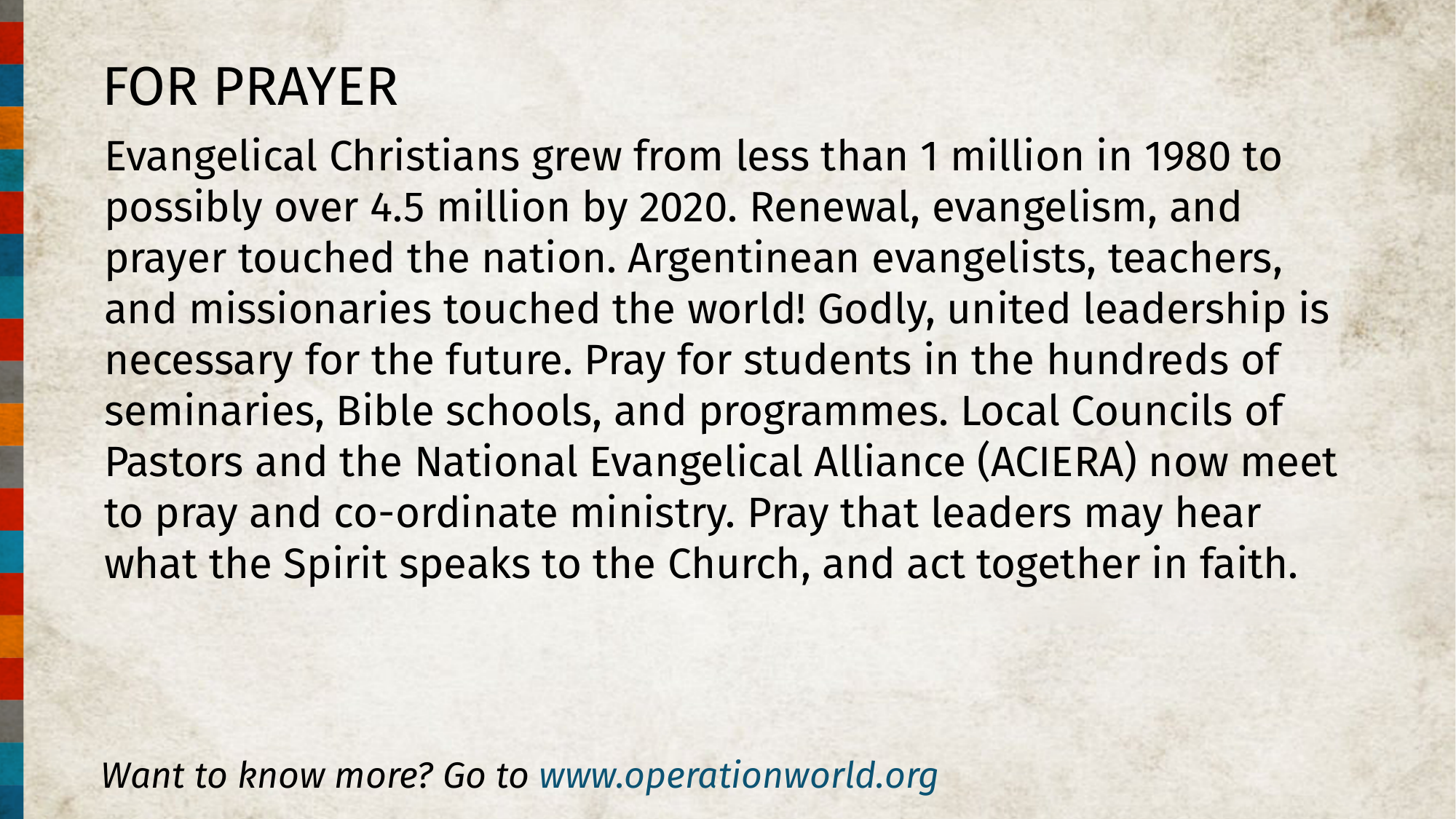

FOR PRAYER
Evangelical Christians grew from less than 1 million in 1980 to possibly over 4.5 million by 2020. Renewal, evangelism, and prayer touched the nation. Argentinean evangelists, teachers, and missionaries touched the world! Godly, united leadership is necessary for the future. Pray for students in the hundreds of seminaries, Bible schools, and programmes. Local Councils of Pastors and the National Evangelical Alliance (ACIERA) now meet to pray and co-ordinate ministry. Pray that leaders may hear what the Spirit speaks to the Church, and act together in faith.

Want to know more? Go to www.operationworld.org